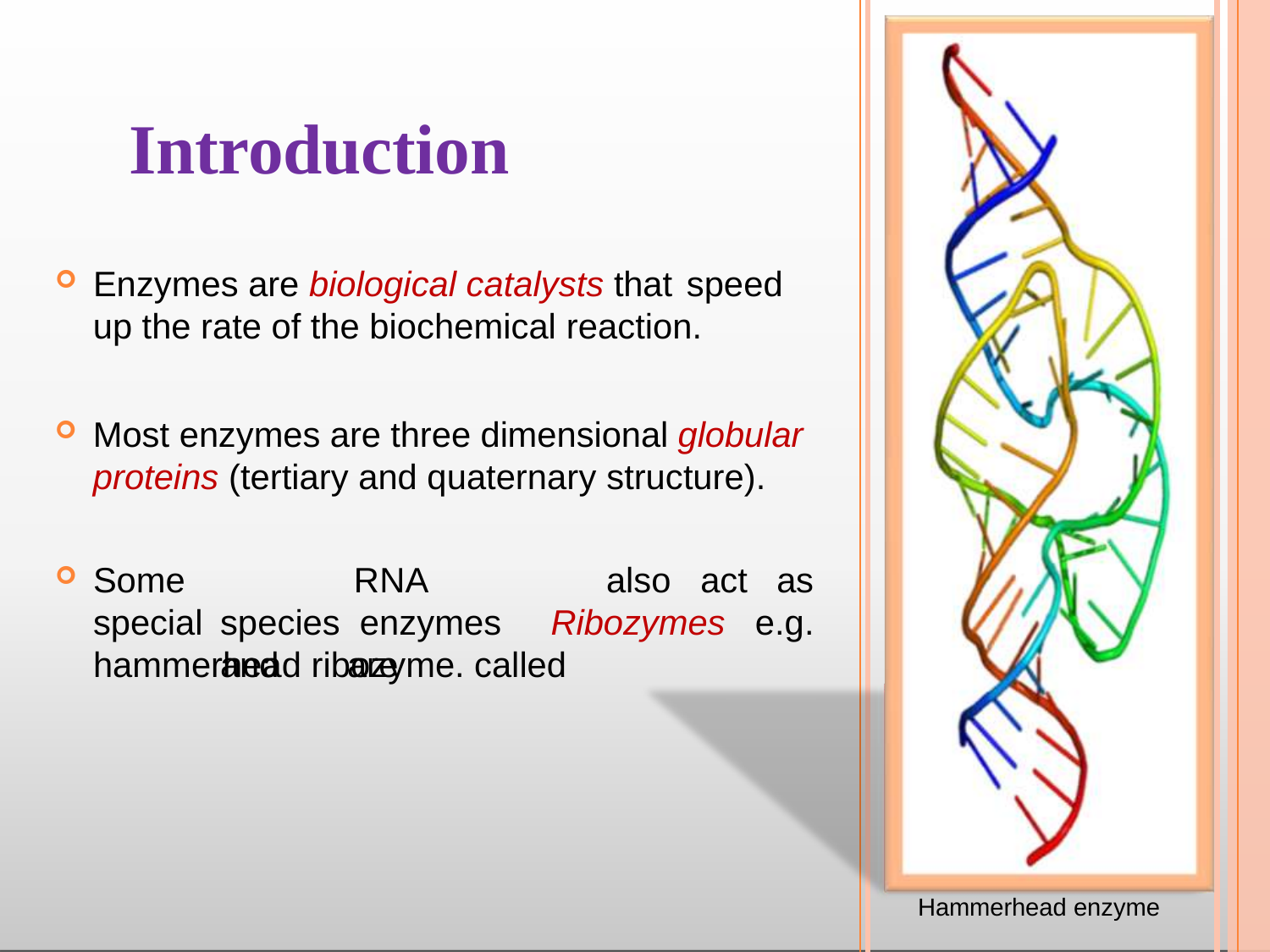

# Introduction
Enzymes are biological catalysts that speed
up the rate of the biochemical reaction.

Most enzymes are three dimensional globular  proteins (tertiary and quaternary structure).
Some	special
RNA		species  enzymes	and	are	called
also	act	as
e.g.
Ribozymes
hammerhead ribozyme.

Hammerhead enzyme